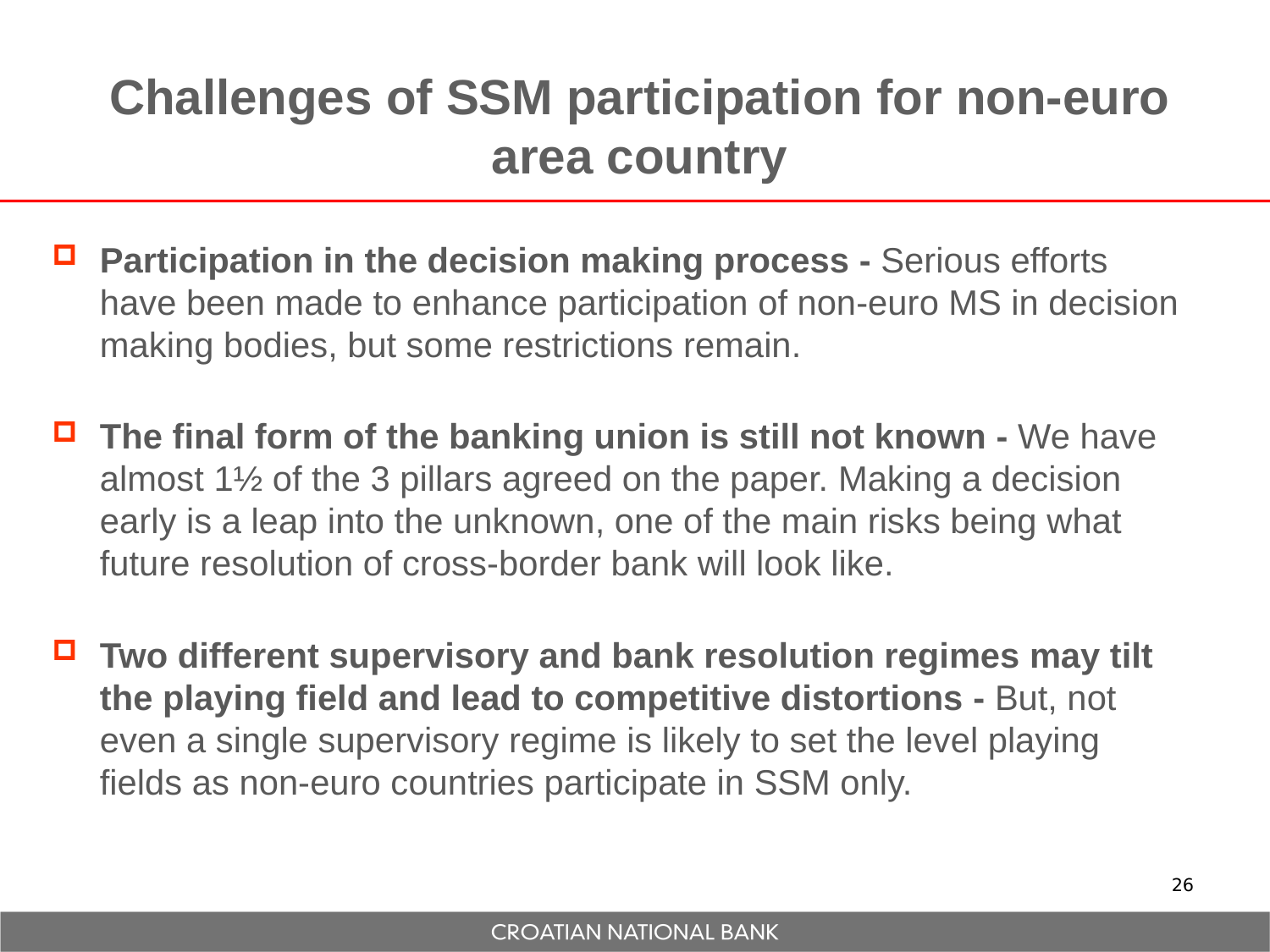

Challenges of SSM participation for non-euro area country
Participation in the decision making process - Serious efforts have been made to enhance participation of non-euro MS in decision making bodies, but some restrictions remain.

The final form of the banking union is still not known - We have almost 1½ of the 3 pillars agreed on the paper. Making a decision early is a leap into the unknown, one of the main risks being what future resolution of cross-border bank will look like.

Two different supervisory and bank resolution regimes may tilt the playing field and lead to competitive distortions - But, not even a single supervisory regime is likely to set the level playing fields as non-euro countries participate in SSM only.

26